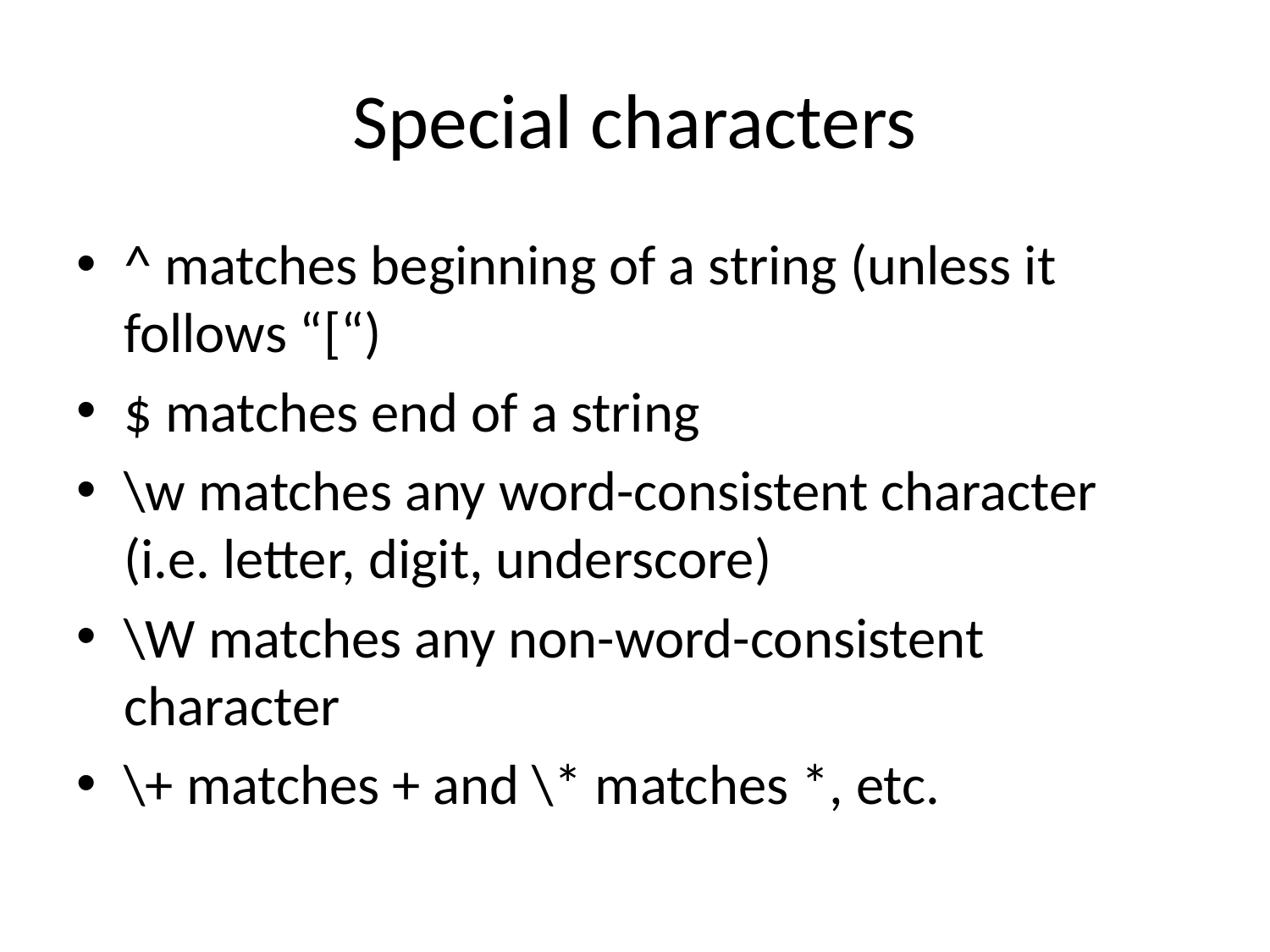

# Special characters
^ matches beginning of a string (unless it follows “[“)
$ matches end of a string
\w matches any word-consistent character (i.e. letter, digit, underscore)
\W matches any non-word-consistent character
\+ matches + and \* matches *, etc.